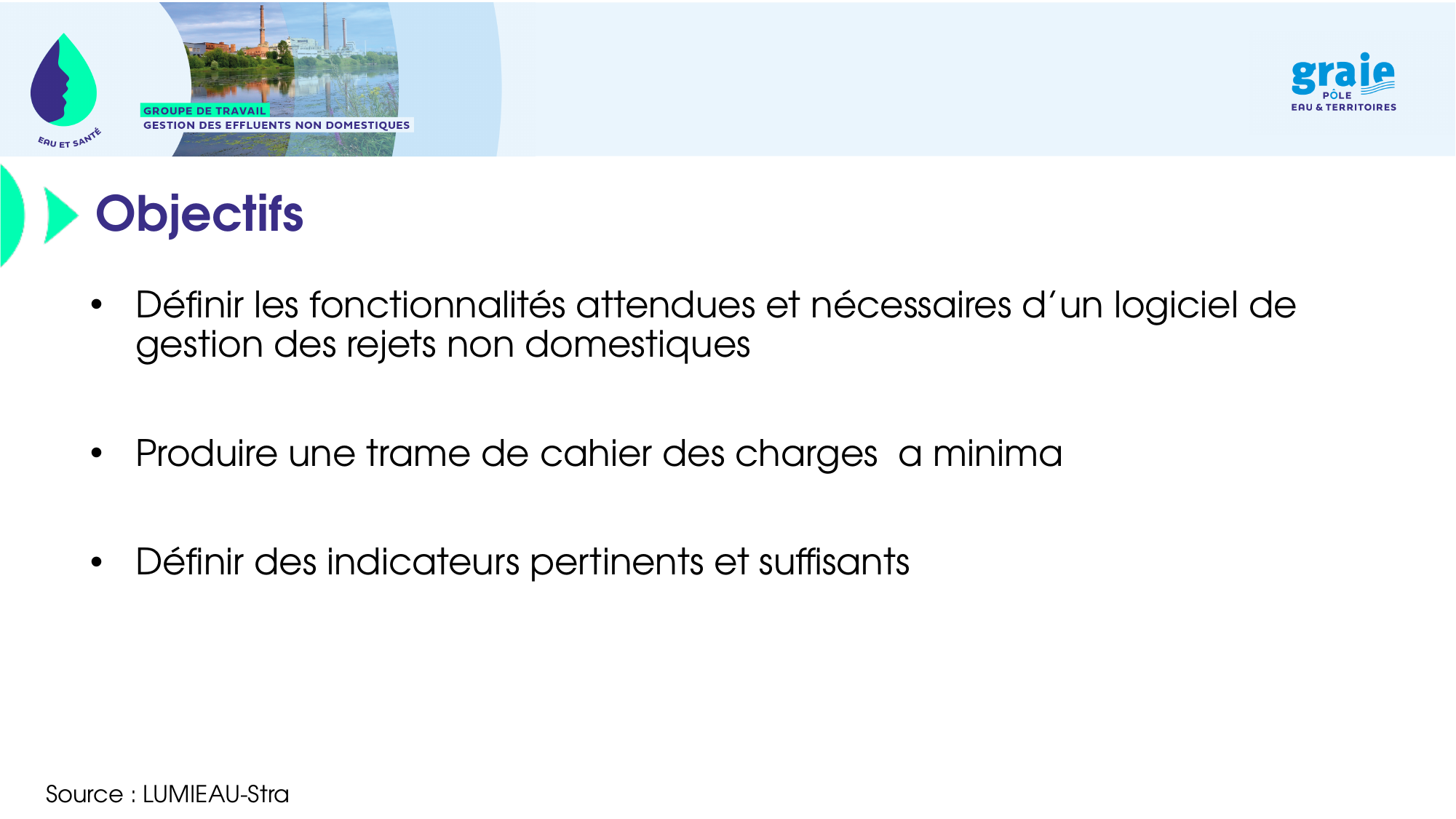

# Objectifs
Définir les fonctionnalités attendues et nécessaires d’un logiciel de gestion des rejets non domestiques

Produire une trame de cahier des charges  a minima

Définir des indicateurs pertinents et suffisants

Source : LUMIEAU-Stra